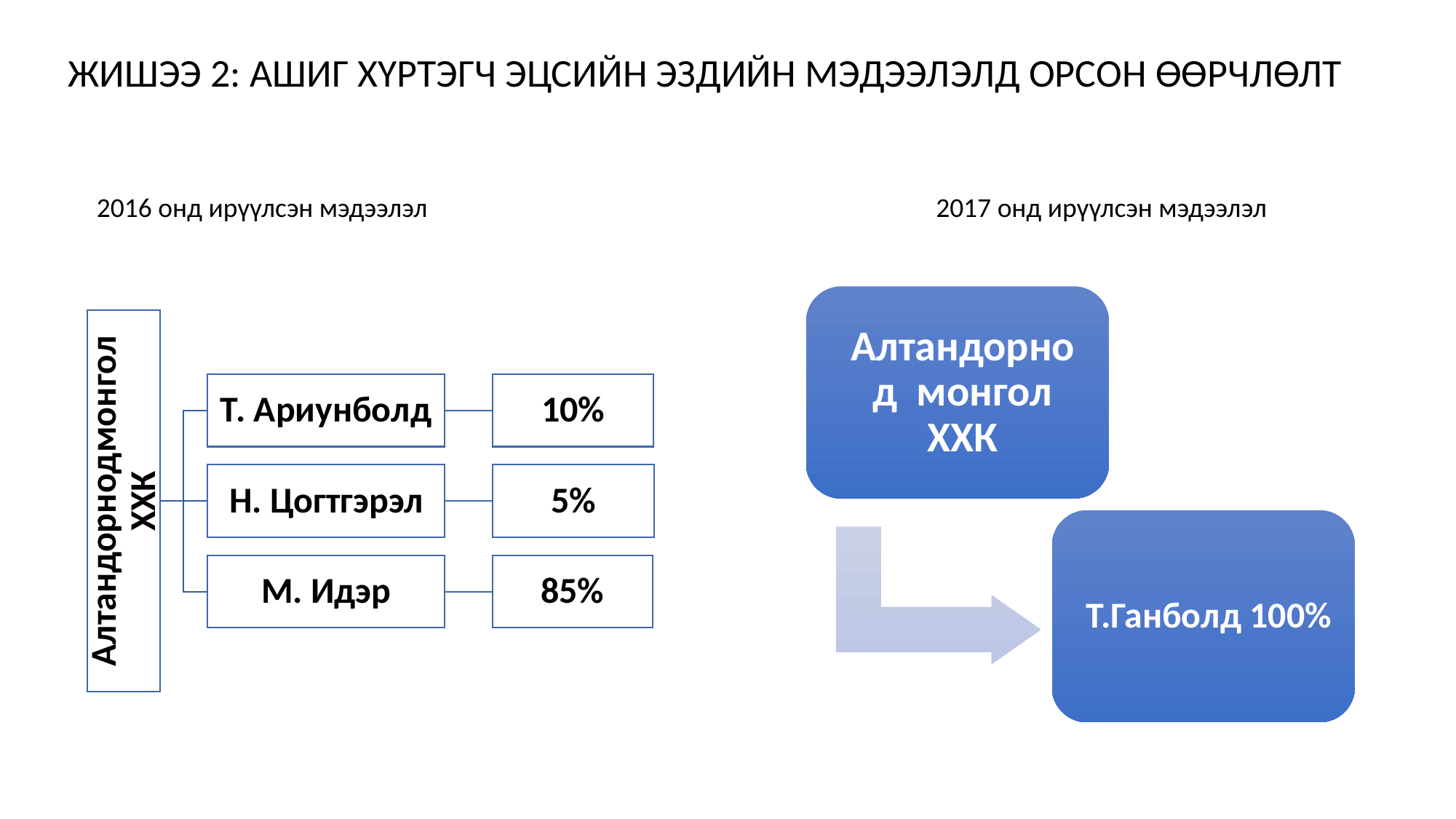

ЖИШЭЭ 2: АШИГ ХҮРТЭГЧ ЭЦСИЙН ЭЗДИЙН МЭДЭЭЛЭЛД ОРСОН ӨӨРЧЛӨЛТ
2016 онд ирүүлсэн мэдээлэл
2017 онд ирүүлсэн мэдээлэл

Алтандорнодмонгол ХХК
Т. Ариунболд
10%
Н. Цогтгэрэл
5%
М. Идэр
85%
Алтандорнод  монгол ХХК
Т.Ганболд 100%